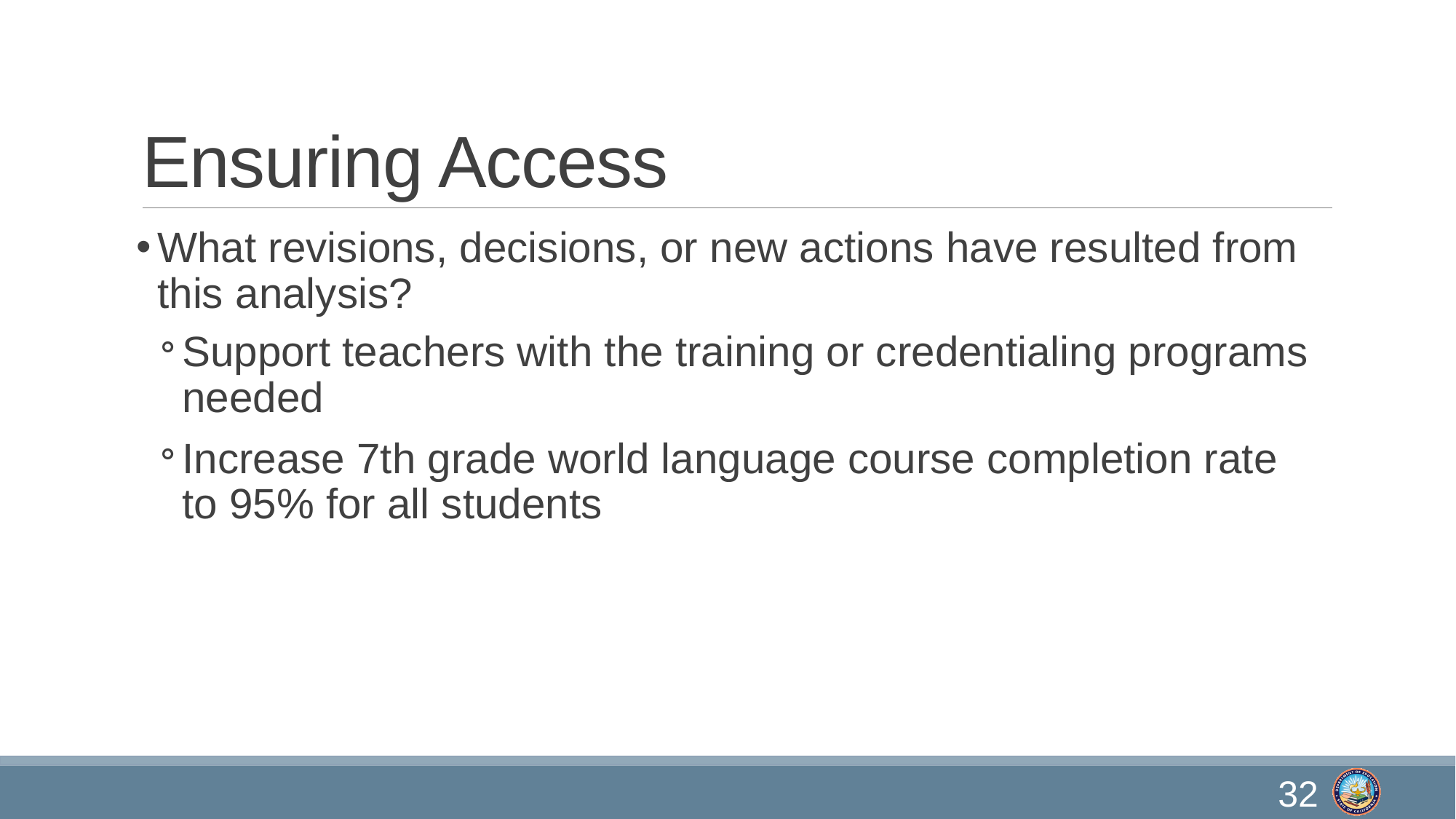

# Ensuring Access
What revisions, decisions, or new actions have resulted from this analysis?
Support teachers with the training or credentialing programs needed
Increase 7th grade world language course completion rate to 95% for all students
32